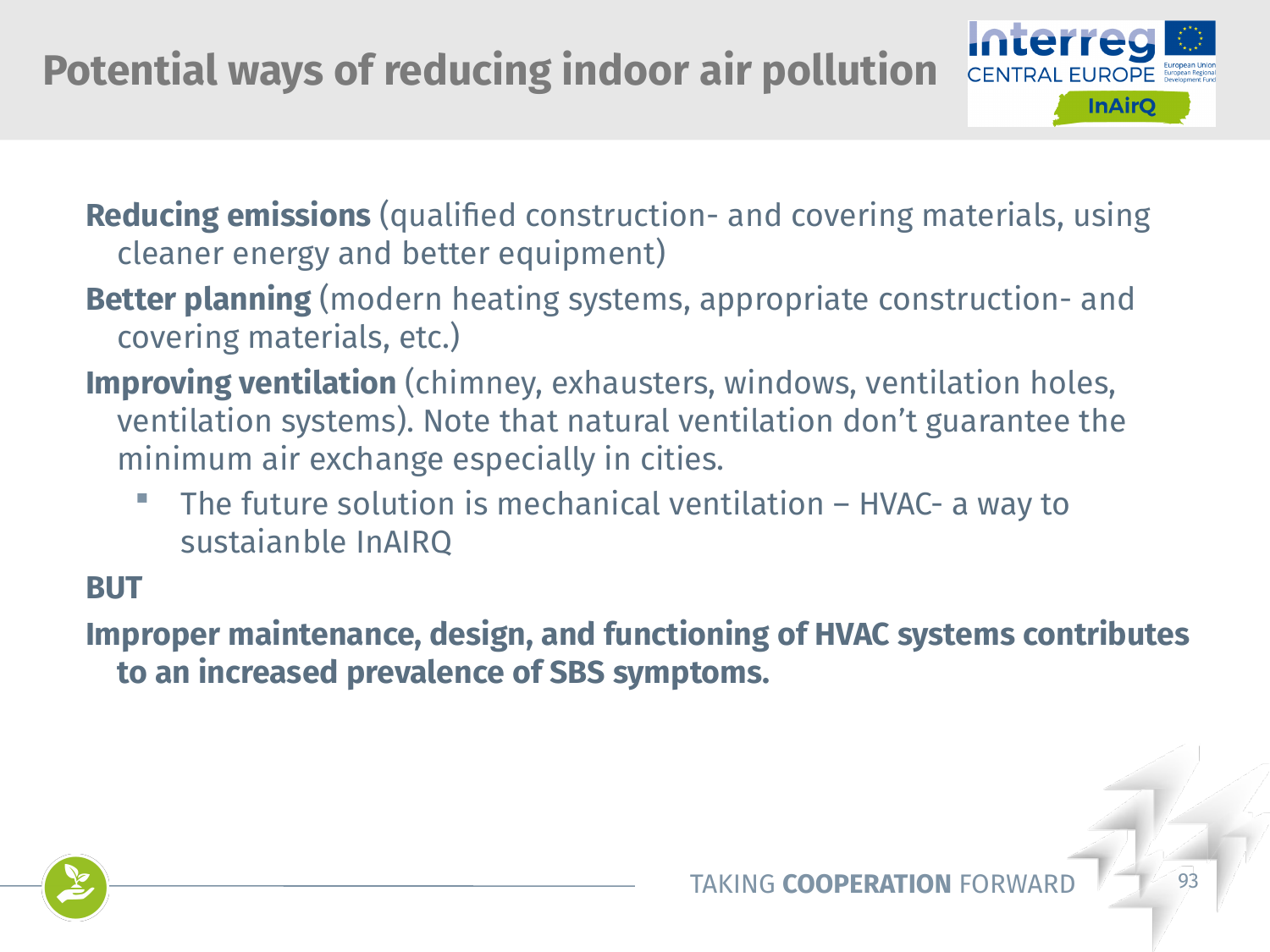

Potential ways of reducing indoor air pollution
Reducing emissions (qualified construction- and covering materials, using cleaner energy and better equipment)
Better planning (modern heating systems, appropriate construction- and covering materials, etc.)
Improving ventilation (chimney, exhausters, windows, ventilation holes, ventilation systems). Note that natural ventilation don’t guarantee the minimum air exchange especially in cities.
The future solution is mechanical ventilation – HVAC- a way to sustaianble InAIRQ
BUT
Improper maintenance, design, and functioning of HVAC systems contributes to an increased prevalence of SBS symptoms.